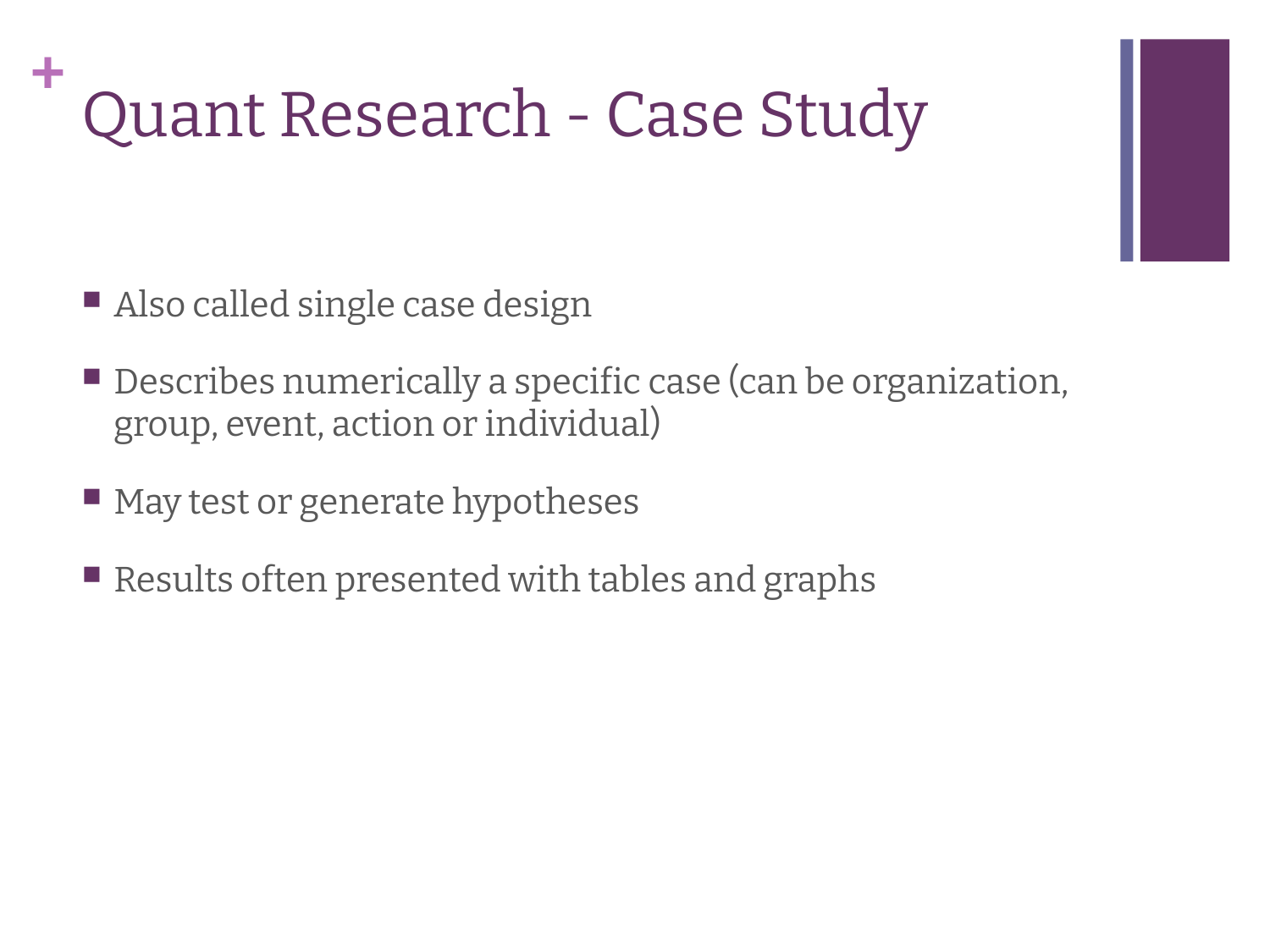

# Quant Research - Case Study
Also called single case design
Describes numerically a specific case (can be organization,  group, event, action or individual)
May test or generate hypotheses
Results often presented with tables and graphs